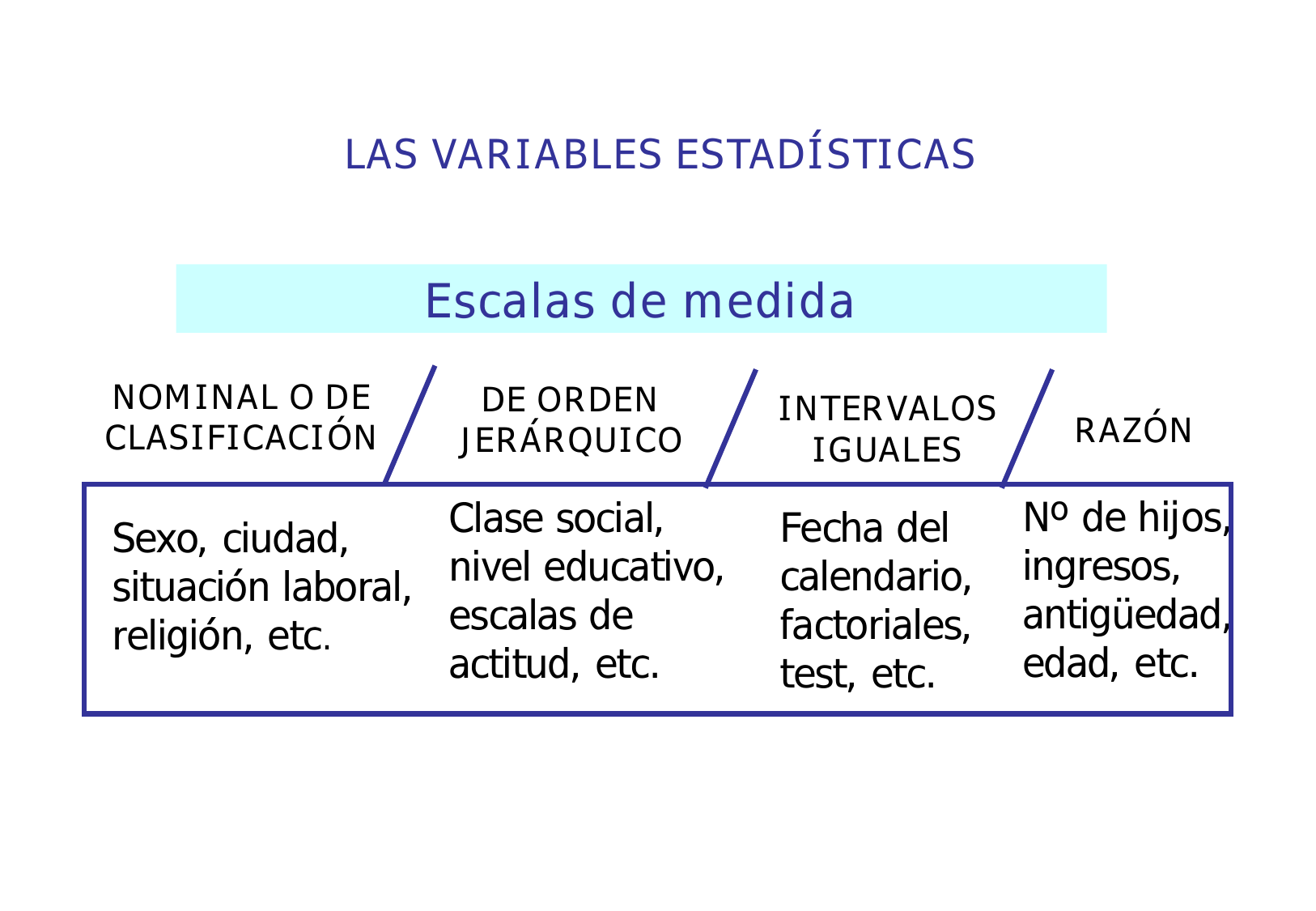

LAS VARIABLES ESTADÍSTICAS
Escalas de medida

NOMINAL O DE CLASIFICACIÓN

DE ORDEN JERÁRQUICO
INTERVALOS IGUALES
RAZÓN

Nº de hijos, ingresos, antigüedad, edad, etc.
Clase social, nivel educativo, escalas de actitud, etc.
Fecha del calendario, factoriales, test, etc.
Sexo, ciudad, situación laboral, religión, etc.